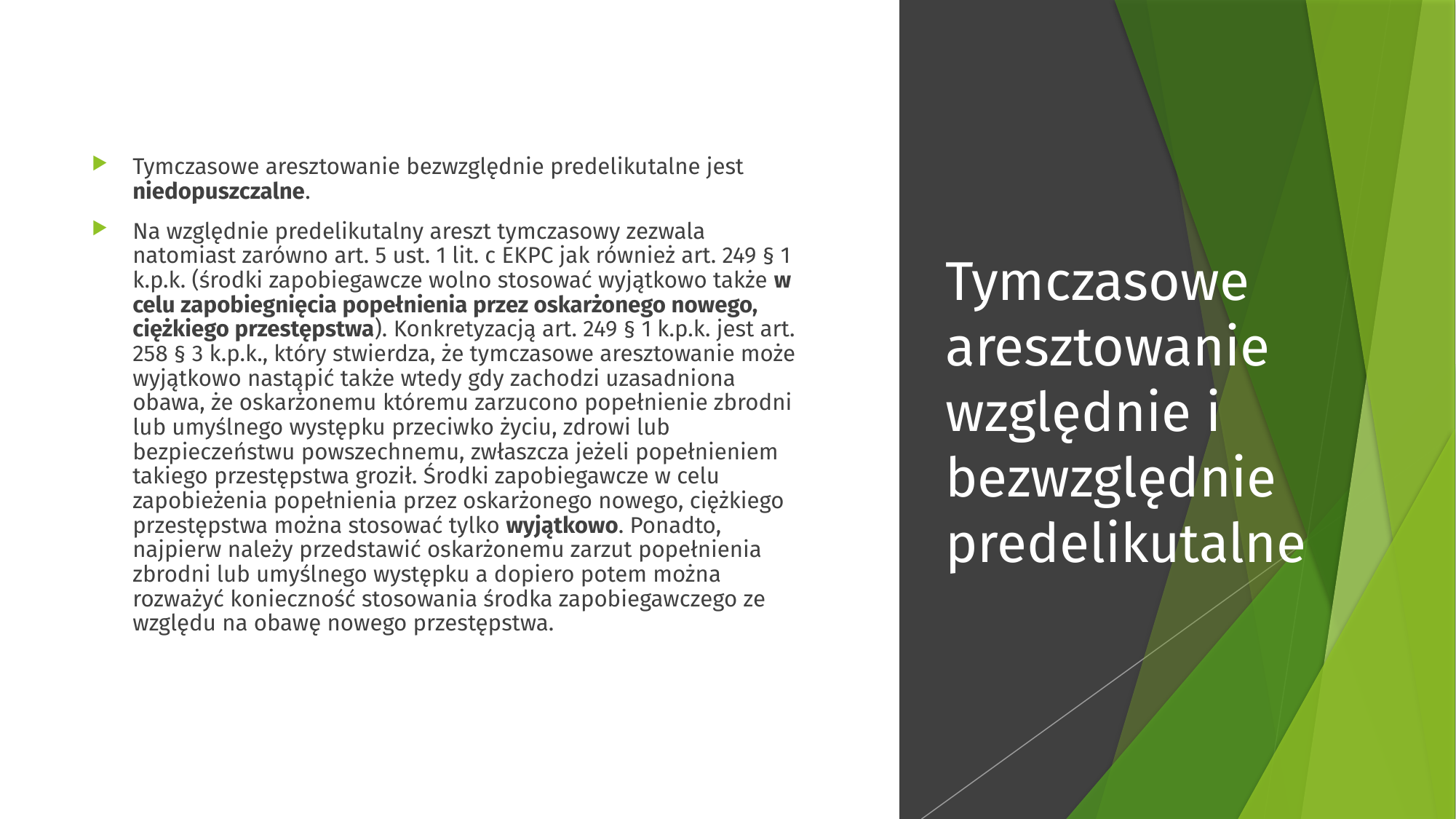

Tymczasowe aresztowanie bezwzględnie predelikutalne jest niedopuszczalne.
Na względnie predelikutalny areszt tymczasowy zezwala natomiast zarówno art. 5 ust. 1 lit. c EKPC jak również art. 249 § 1 k.p.k. (środki zapobiegawcze wolno stosować wyjątkowo także w celu zapobiegnięcia popełnienia przez oskarżonego nowego, ciężkiego przestępstwa). Konkretyzacją art. 249 § 1 k.p.k. jest art. 258 § 3 k.p.k., który stwierdza, że tymczasowe aresztowanie może wyjątkowo nastąpić także wtedy gdy zachodzi uzasadniona obawa, że oskarżonemu któremu zarzucono popełnienie zbrodni lub umyślnego występku przeciwko życiu, zdrowi lub bezpieczeństwu powszechnemu, zwłaszcza jeżeli popełnieniem takiego przestępstwa groził. Środki zapobiegawcze w celu zapobieżenia popełnienia przez oskarżonego nowego, ciężkiego przestępstwa można stosować tylko wyjątkowo. Ponadto, najpierw należy przedstawić oskarżonemu zarzut popełnienia zbrodni lub umyślnego występku a dopiero potem można rozważyć konieczność stosowania środka zapobiegawczego ze względu na obawę nowego przestępstwa.

# Tymczasowe aresztowanie względnie i bezwzględnie predelikutalne